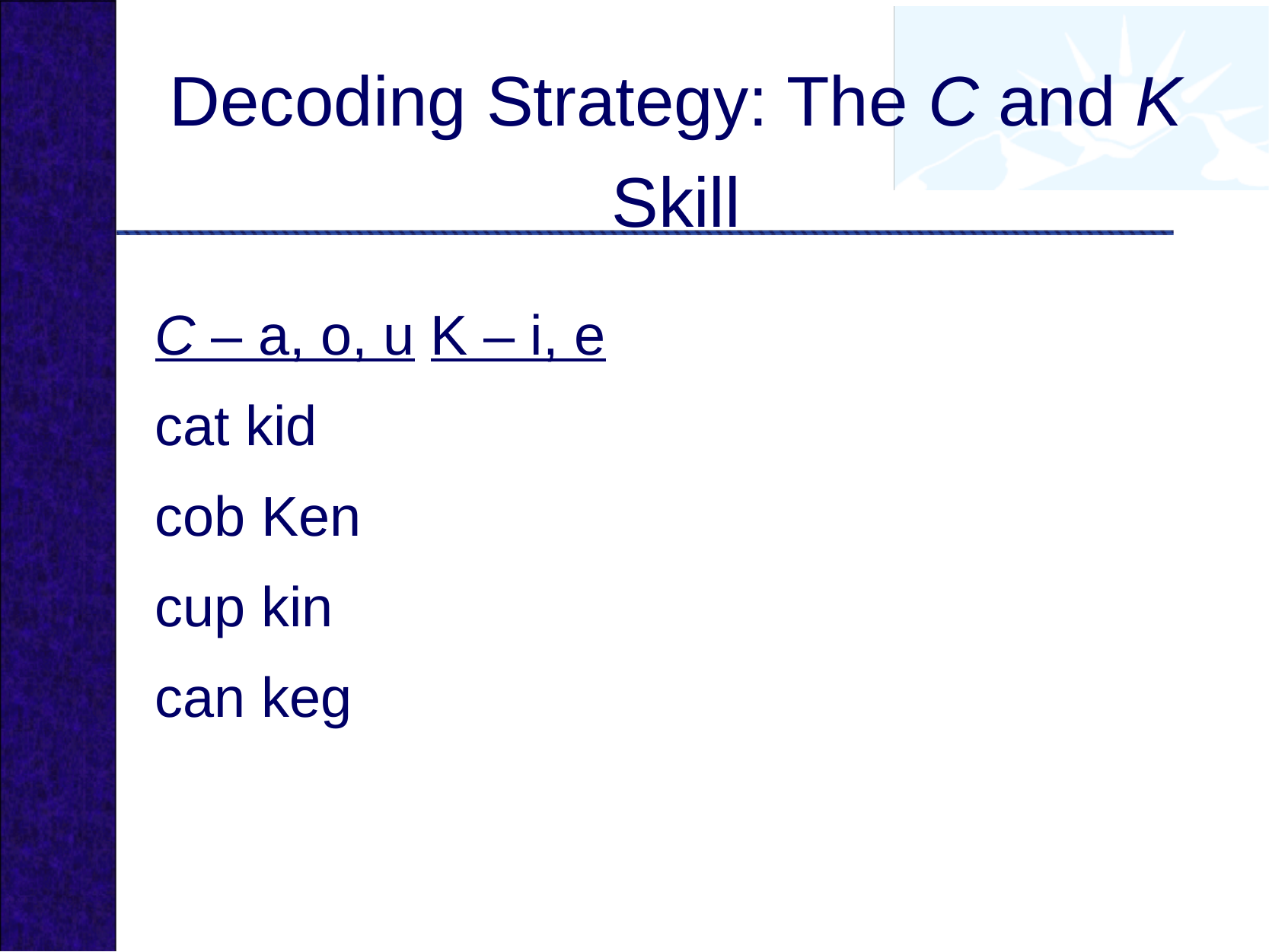

# Decoding Strategy: The C and K Skill

C – a, o, u K – i, e
cat kid
cob Ken
cup kin
can keg